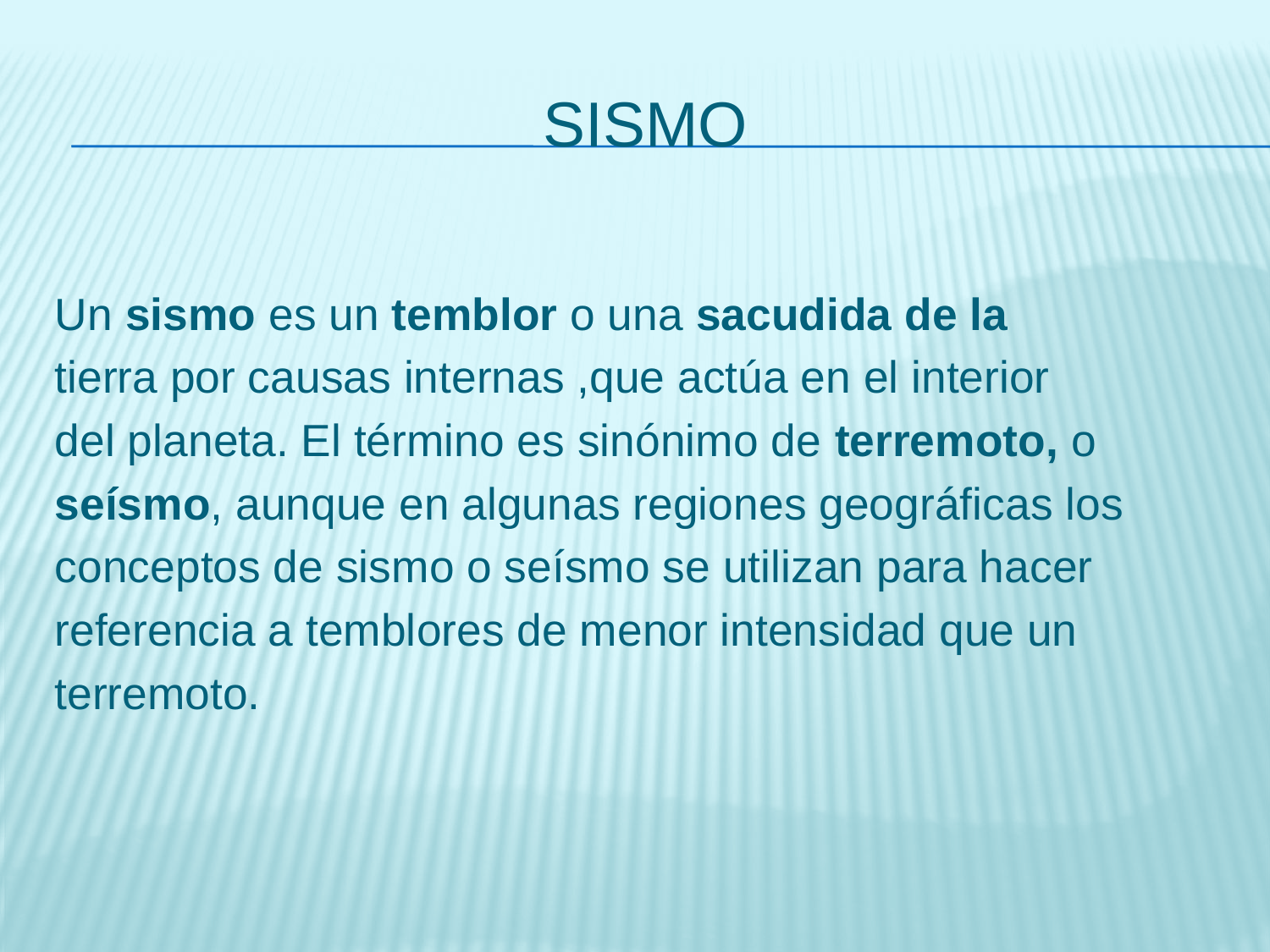

# Sismo

Un sismo es un temblor o una sacudida de la
tierra por causas internas ,que actúa en el interior
del planeta. El término es sinónimo de terremoto, o
seísmo, aunque en algunas regiones geográficas los
conceptos de sismo o seísmo se utilizan para hacer
referencia a temblores de menor intensidad que un
terremoto.